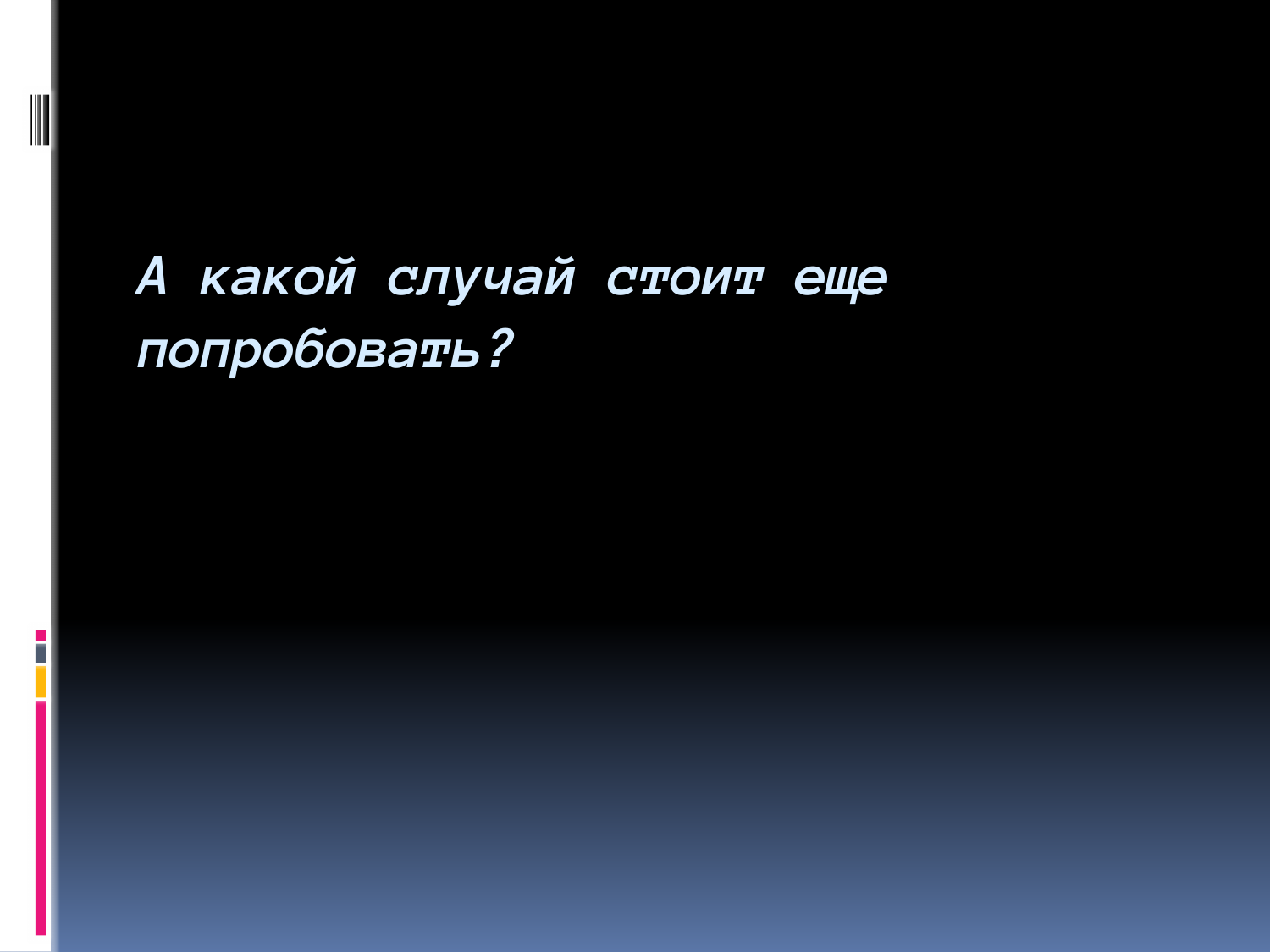

# А какой случай стоит еще попробовать?